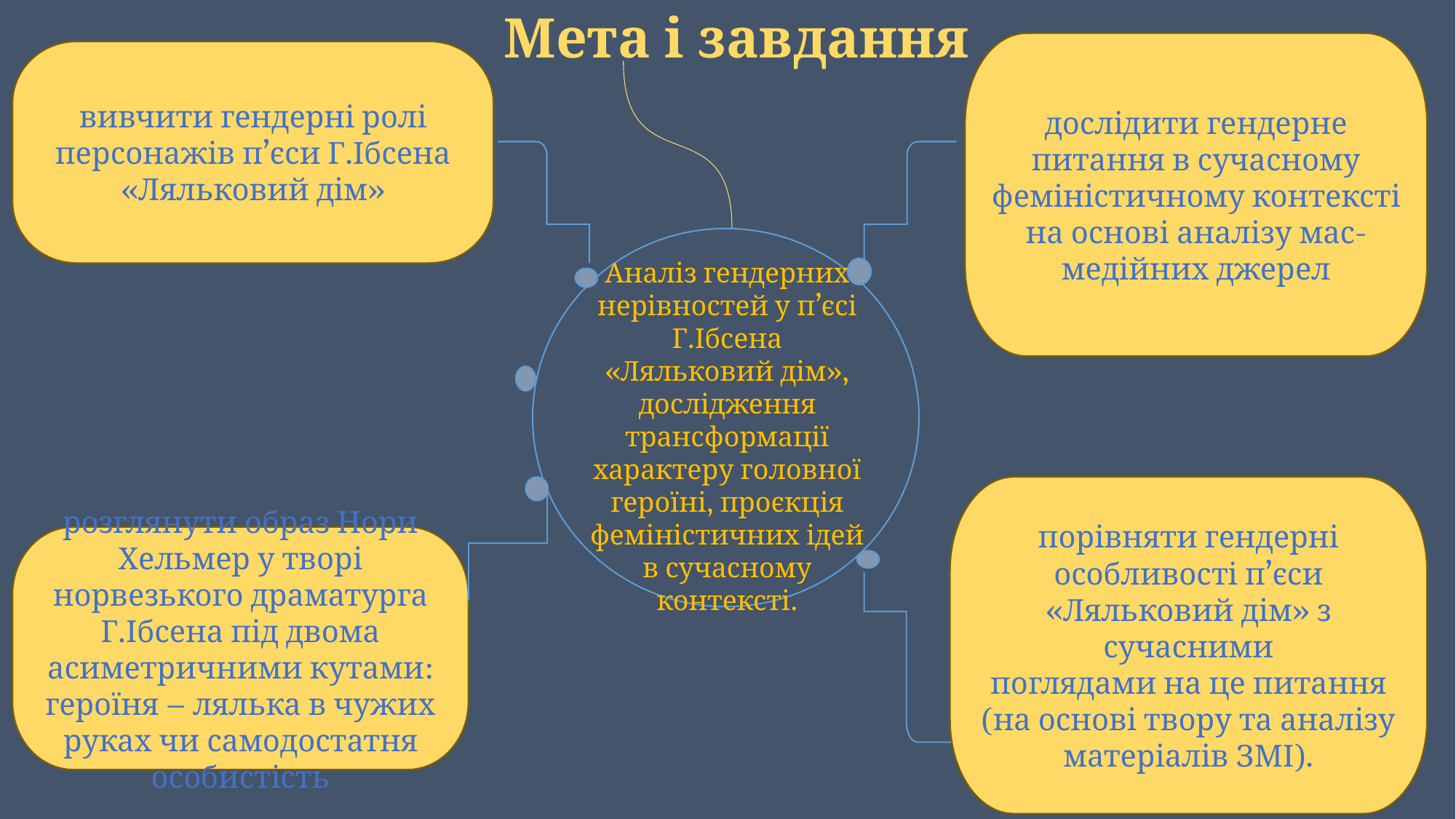

# Мета і завдання
дослідити гендерне питання в сучасному феміністичному контексті на основі аналізу мас-медійних джерел
вивчити гендерні ролі персонажів п’єси Г.Ібсена «Ляльковий дім»

Аналіз гендерних нерівностей у п’єсі Г.Ібсена «Ляльковий дім», дослідження трансформації характеру головної героїні, проєкція феміністичних ідей в сучасному контексті.

порівняти гендерні особливості п’єси «Ляльковий дім» з сучасними
поглядами на це питання (на основі твору та аналізу матеріалів ЗМІ).
розглянути образ Нори Хельмер у творі норвезького драматурга Г.Ібсена під двома асиметричними кутами: героїня – лялька в чужих руках чи самодостатня особистість